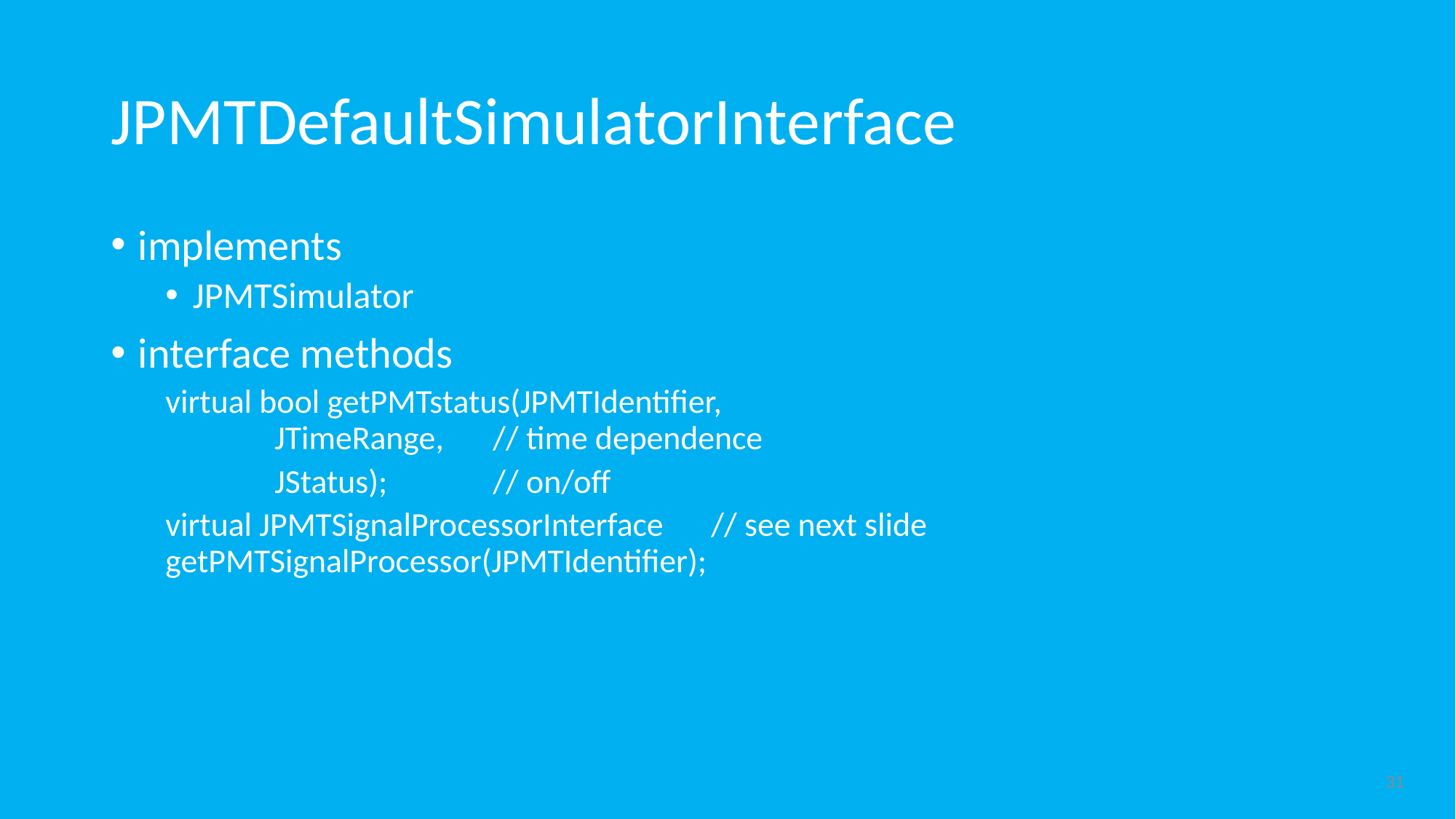

# JPMTDefaultSimulatorInterface
implements
JPMTSimulator
interface methods
virtual bool getPMTstatus(JPMTIdentifier,
	JTimeRange,	// time dependence
	JStatus);	// on/off
virtual JPMTSignalProcessorInterface	// see next slide
getPMTSignalProcessor(JPMTIdentifier);

31